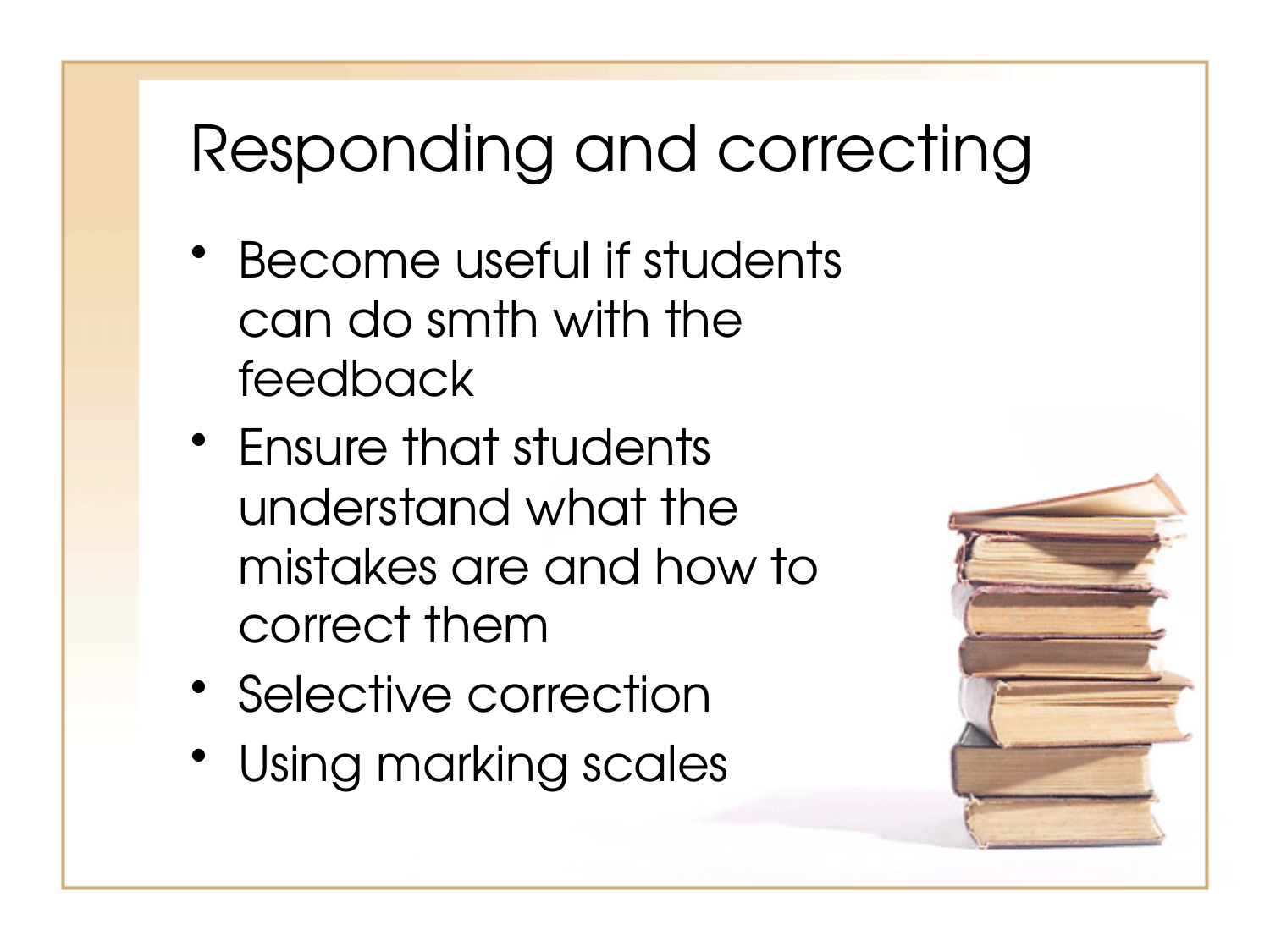

# Responding and correcting
Become useful if students can do smth with the feedback
Ensure that students understand what the mistakes are and how to correct them
Selective correction
Using marking scales